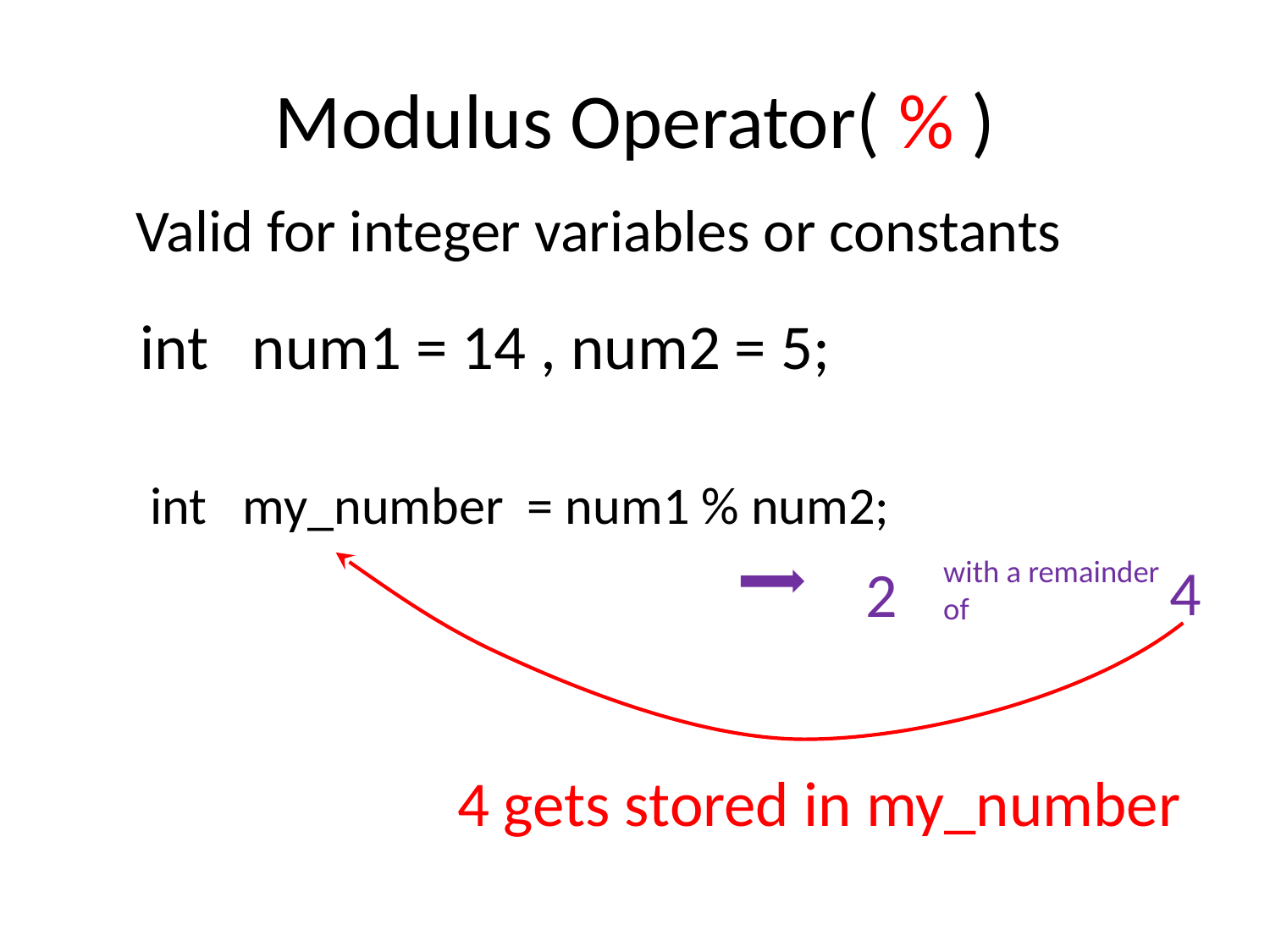

# Modulus Operator( % )
Valid for integer variables or constants
int   num1 = 14 , num2 = 5;
int   my_number  = num1 % num2;
with a remainder of
4
2

4 gets stored in my_number